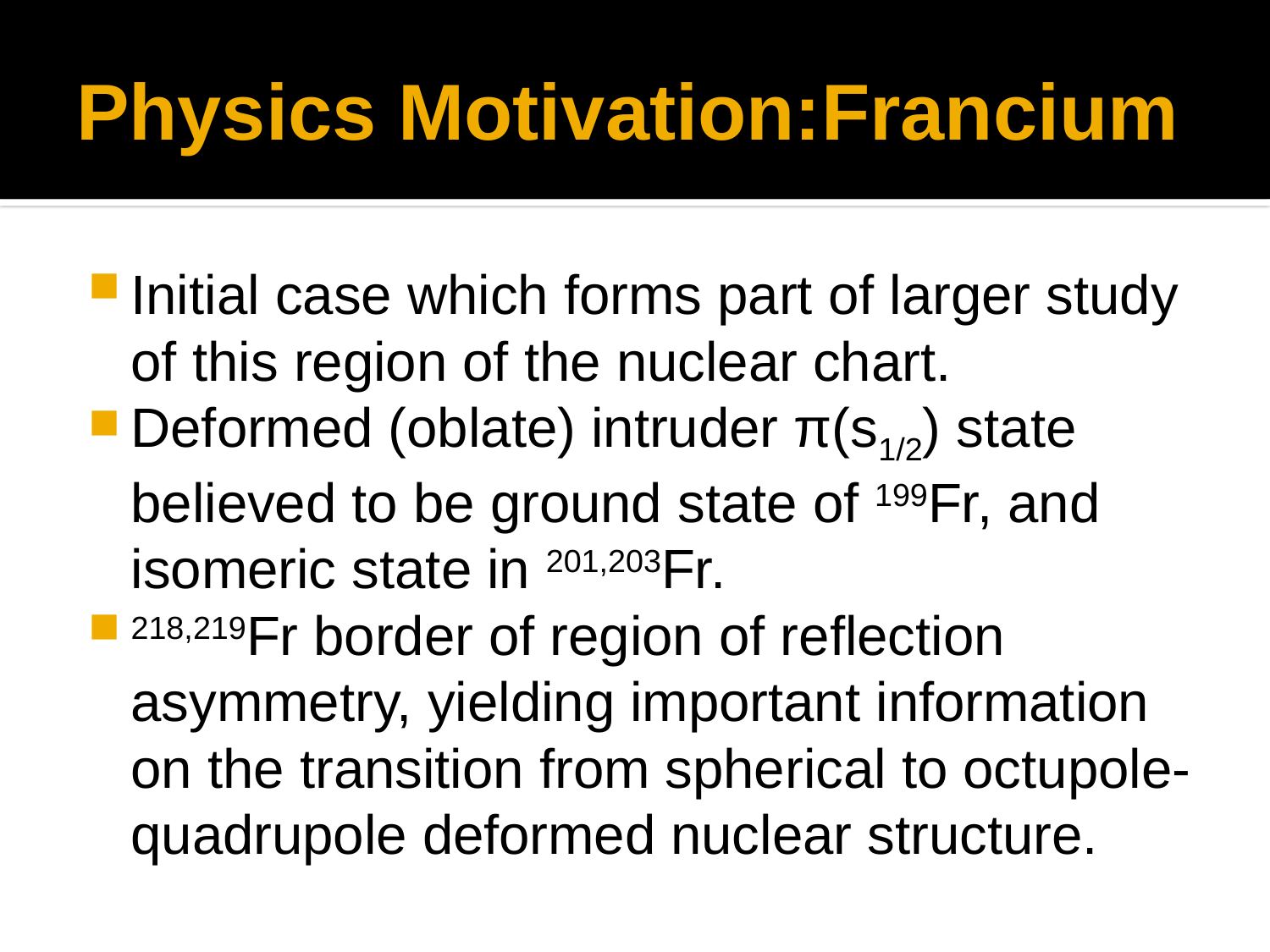

# Physics Motivation:Francium
Initial case which forms part of larger study of this region of the nuclear chart.
Deformed (oblate) intruder π(s1/2) state believed to be ground state of 199Fr, and isomeric state in 201,203Fr.
218,219Fr border of region of reflection asymmetry, yielding important information on the transition from spherical to octupole-quadrupole deformed nuclear structure.